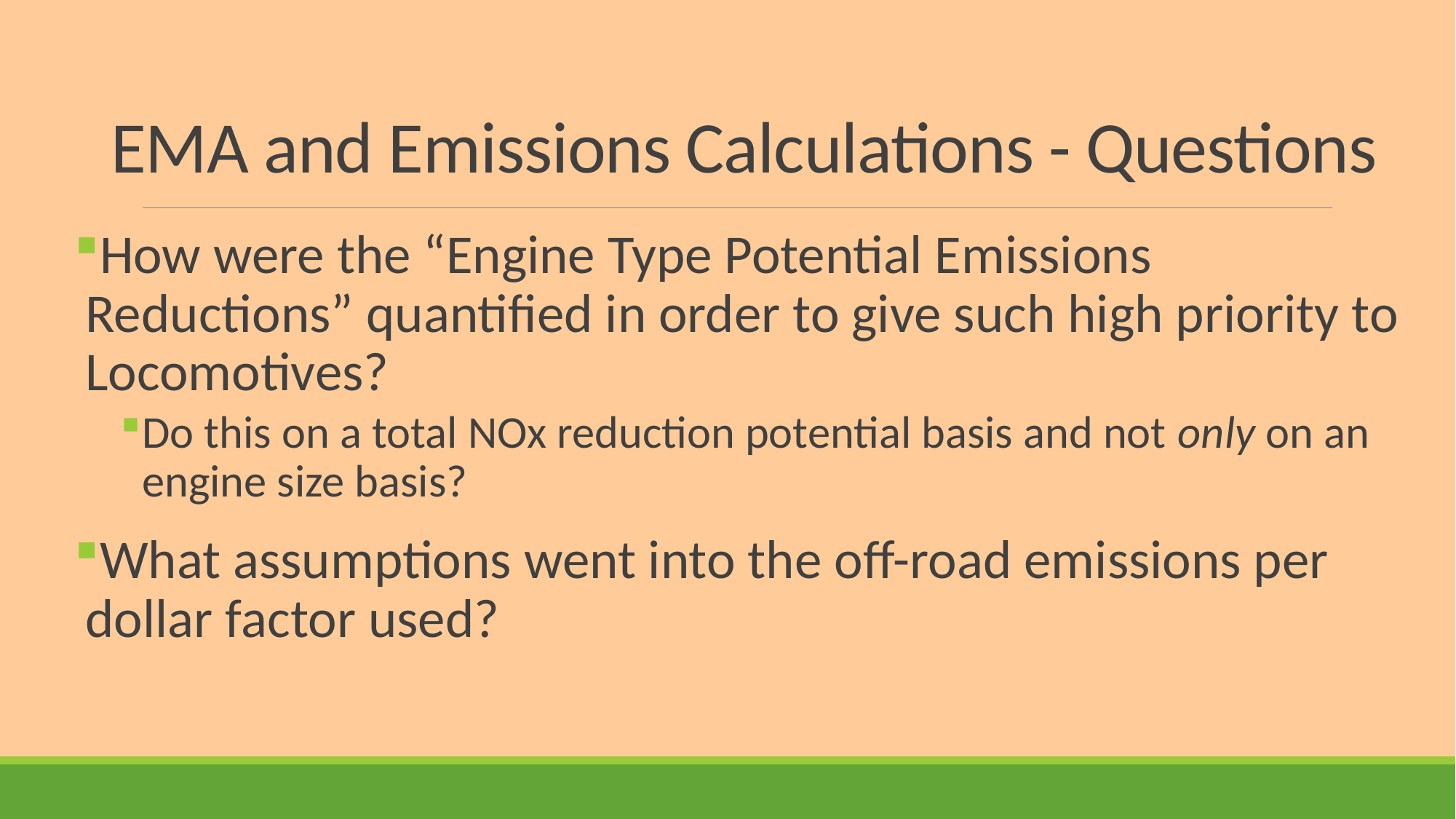

# EMA and Emissions Calculations - Questions
How were the “Engine Type Potential Emissions Reductions” quantified in order to give such high priority to Locomotives?
Do this on a total NOx reduction potential basis and not only on an engine size basis?
What assumptions went into the off-road emissions per dollar factor used?